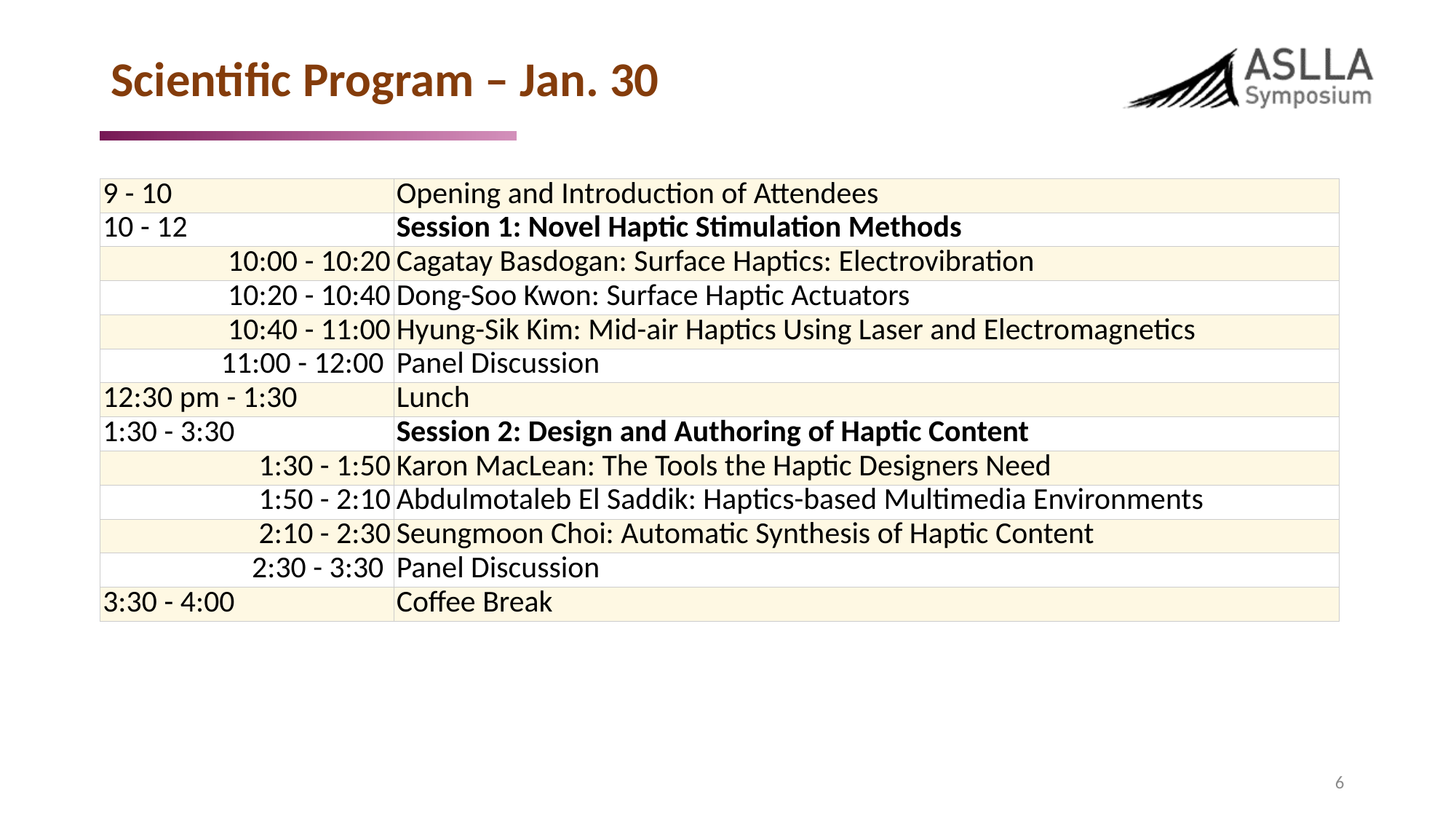

# Scientific Program – Jan. 30
| 9 - 10 | Opening and Introduction of Attendees |
| --- | --- |
| 10 - 12 | Session 1: Novel Haptic Stimulation Methods |
| 10:00 - 10:20 | Cagatay Basdogan: Surface Haptics: Electrovibration |
| 10:20 - 10:40 | Dong-Soo Kwon: Surface Haptic Actuators |
| 10:40 - 11:00 | Hyung-Sik Kim: Mid-air Haptics Using Laser and Electromagnetics |
| 11:00 - 12:00 | Panel Discussion |
| 12:30 pm - 1:30 | Lunch |
| 1:30 - 3:30 | Session 2: Design and Authoring of Haptic Content |
| 1:30 - 1:50 | Karon MacLean: The Tools the Haptic Designers Need |
| 1:50 - 2:10 | Abdulmotaleb El Saddik: Haptics-based Multimedia Environments |
| 2:10 - 2:30 | Seungmoon Choi: Automatic Synthesis of Haptic Content |
| 2:30 - 3:30 | Panel Discussion |
| 3:30 - 4:00 | Coffee Break |
6